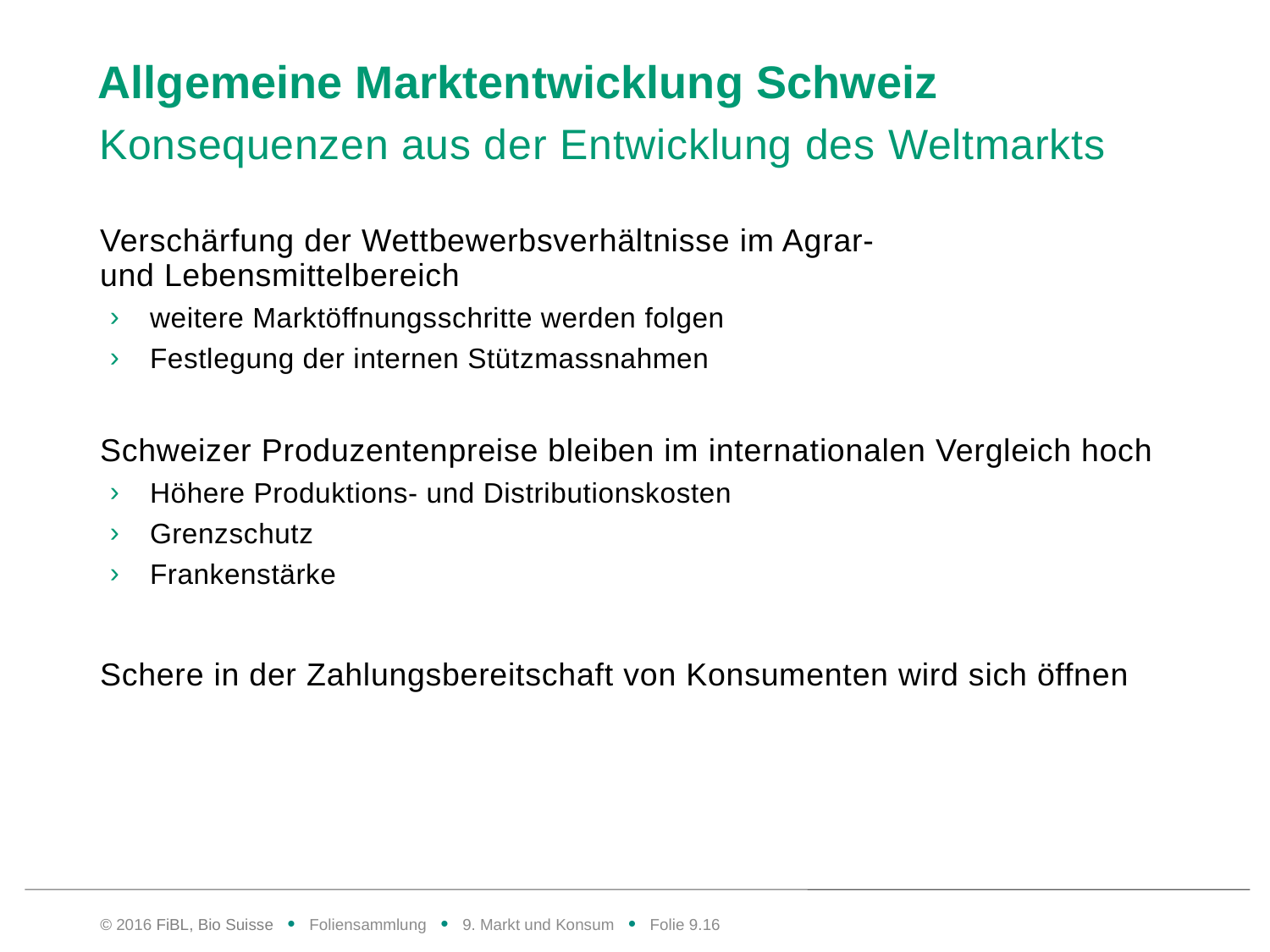

# Allgemeine Marktentwicklung Schweiz
Konsequenzen aus der Entwicklung des Weltmarkts
Verschärfung der Wettbewerbsverhältnisse im Agrar-
und Lebensmittelbereich
weitere Marktöffnungsschritte werden folgen
Festlegung der internen Stützmassnahmen

Schweizer Produzentenpreise bleiben im internationalen Vergleich hoch
Höhere Produktions- und Distributionskosten
Grenzschutz
Frankenstärke

Schere in der Zahlungsbereitschaft von Konsumenten wird sich öffnen

© 2016 FiBL, Bio Suisse   •   Foliensammlung   •   9. Markt und Konsum   •   Folie 9.16